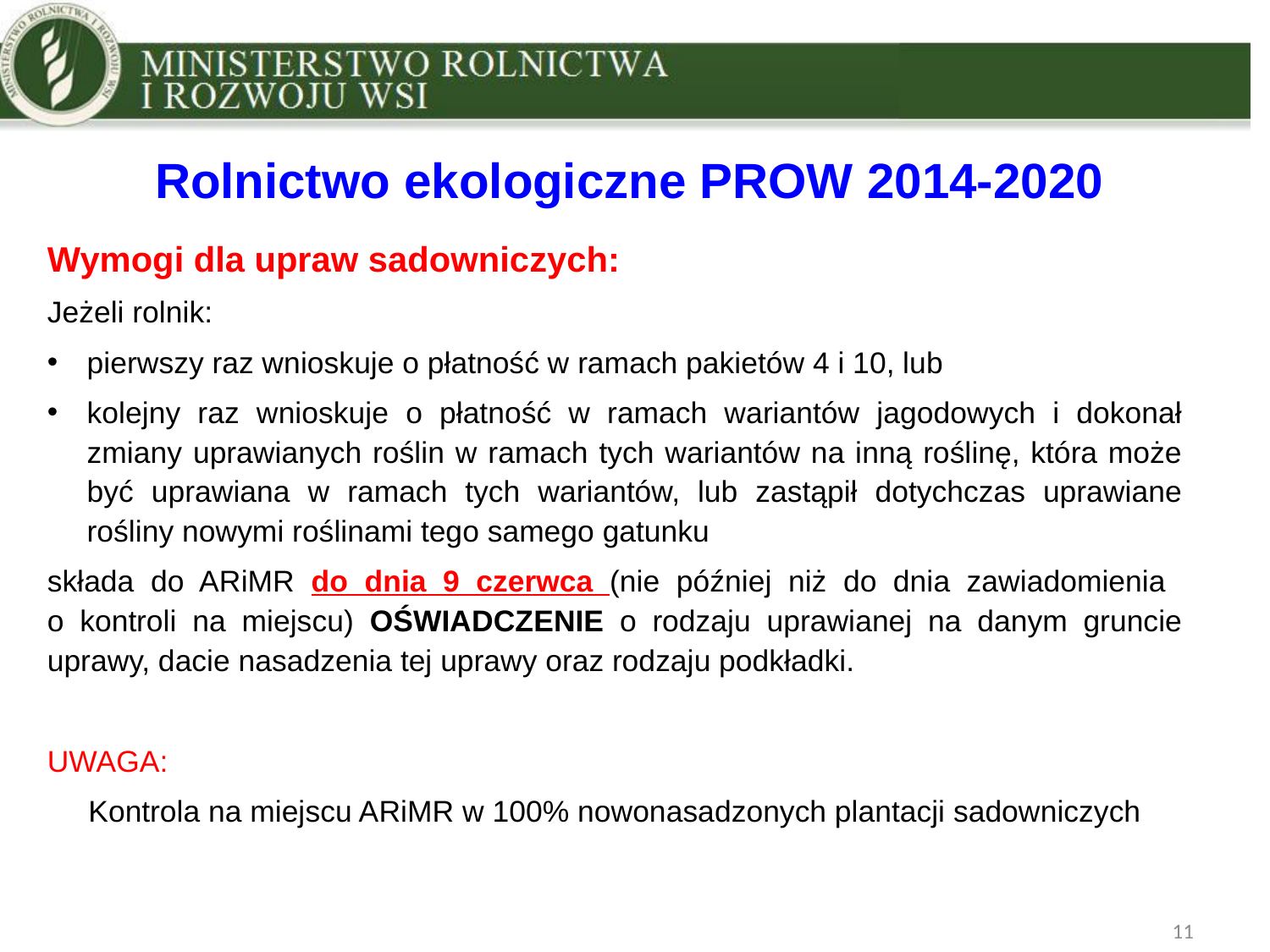

Rolnictwo ekologiczne PROW 2014-2020
Wymogi dla upraw sadowniczych:
Jeżeli rolnik:
pierwszy raz wnioskuje o płatność w ramach pakietów 4 i 10, lub
kolejny raz wnioskuje o płatność w ramach wariantów jagodowych i dokonał zmiany uprawianych roślin w ramach tych wariantów na inną roślinę, która może być uprawiana w ramach tych wariantów, lub zastąpił dotychczas uprawiane rośliny nowymi roślinami tego samego gatunku
składa do ARiMR do dnia 9 czerwca (nie później niż do dnia zawiadomienia
o kontroli na miejscu) OŚWIADCZENIE o rodzaju uprawianej na danym gruncie uprawy, dacie nasadzenia tej uprawy oraz rodzaju podkładki.

UWAGA:
Kontrola na miejscu ARiMR w 100% nowonasadzonych plantacji sadowniczych

11